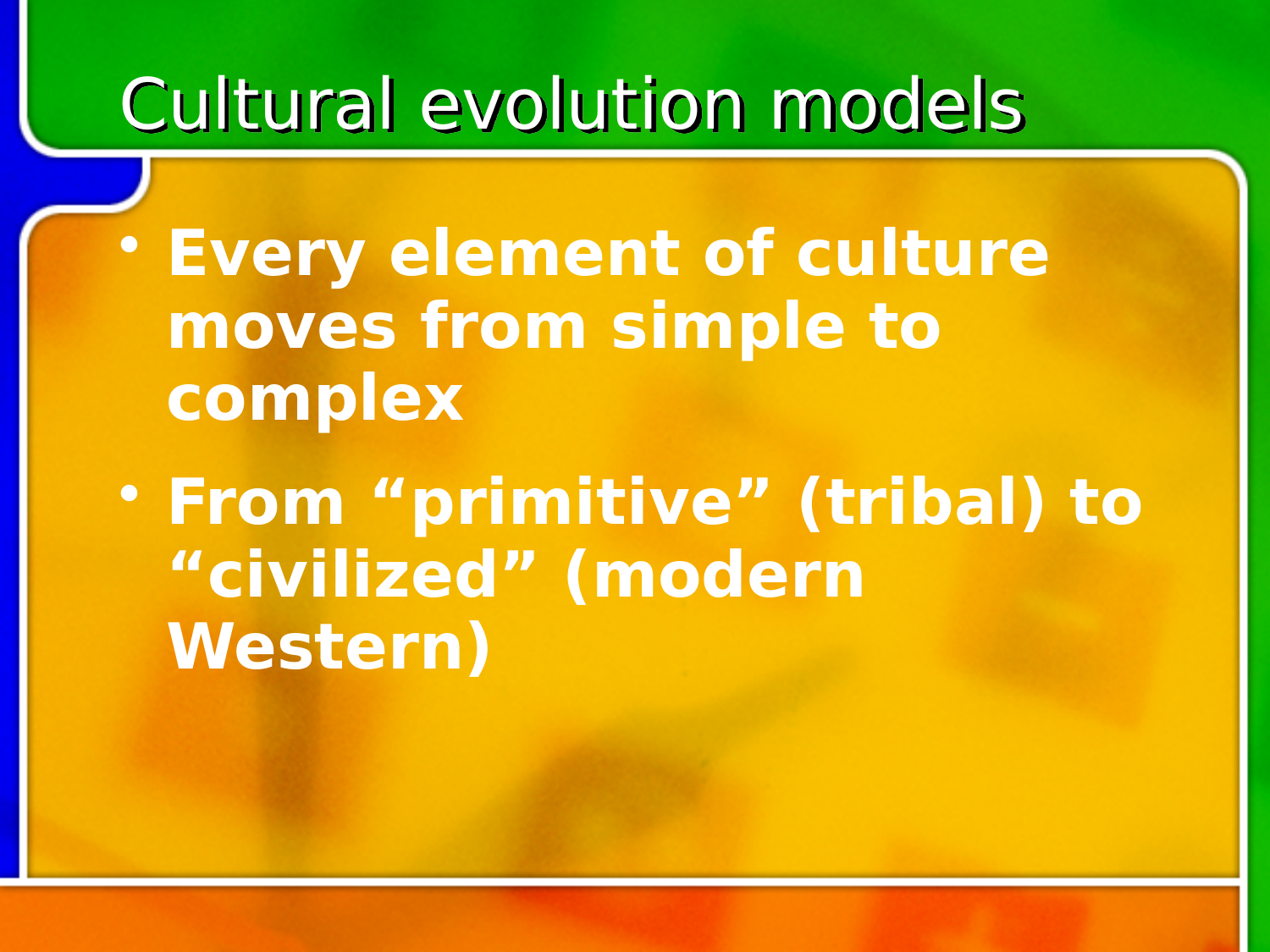

# Cultural evolution models
Every element of culture moves from simple to complex
From “primitive” (tribal) to “civilized” (modern Western)